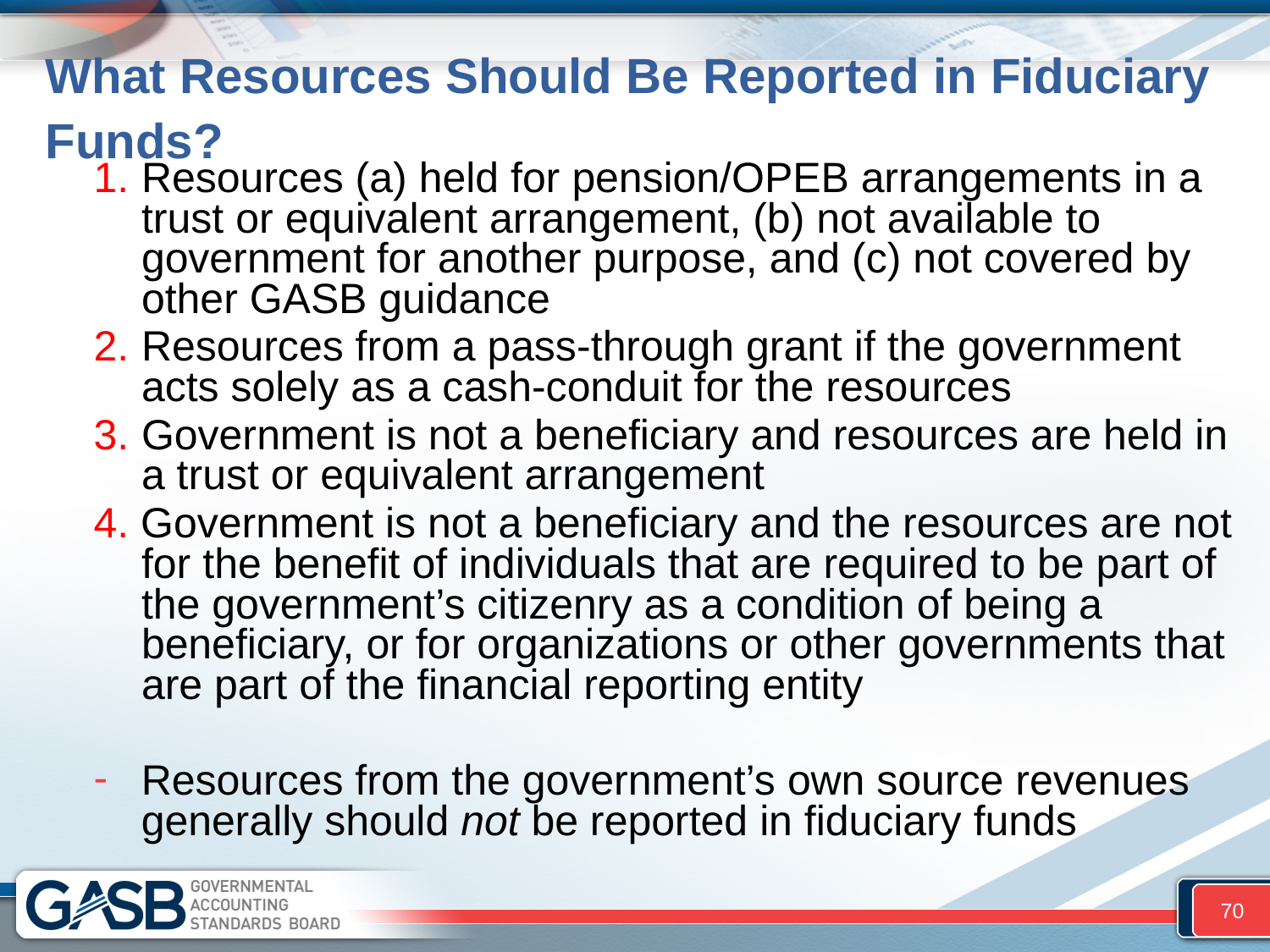

# What Resources Should Be Reported in Fiduciary Funds?
1.	Resources (a) held for pension/OPEB arrangements in a trust or equivalent arrangement, (b) not available to government for another purpose, and (c) not covered by other GASB guidance
2.	Resources from a pass-through grant if the government acts solely as a cash-conduit for the resources
3.	Government is not a beneficiary and resources are held in a trust or equivalent arrangement
4. Government is not a beneficiary and the resources are not for the benefit of individuals that are required to be part of the government’s citizenry as a condition of being a beneficiary, or for organizations or other governments that are part of the financial reporting entity

Resources from the government’s own source revenues generally should not be reported in fiduciary funds
70